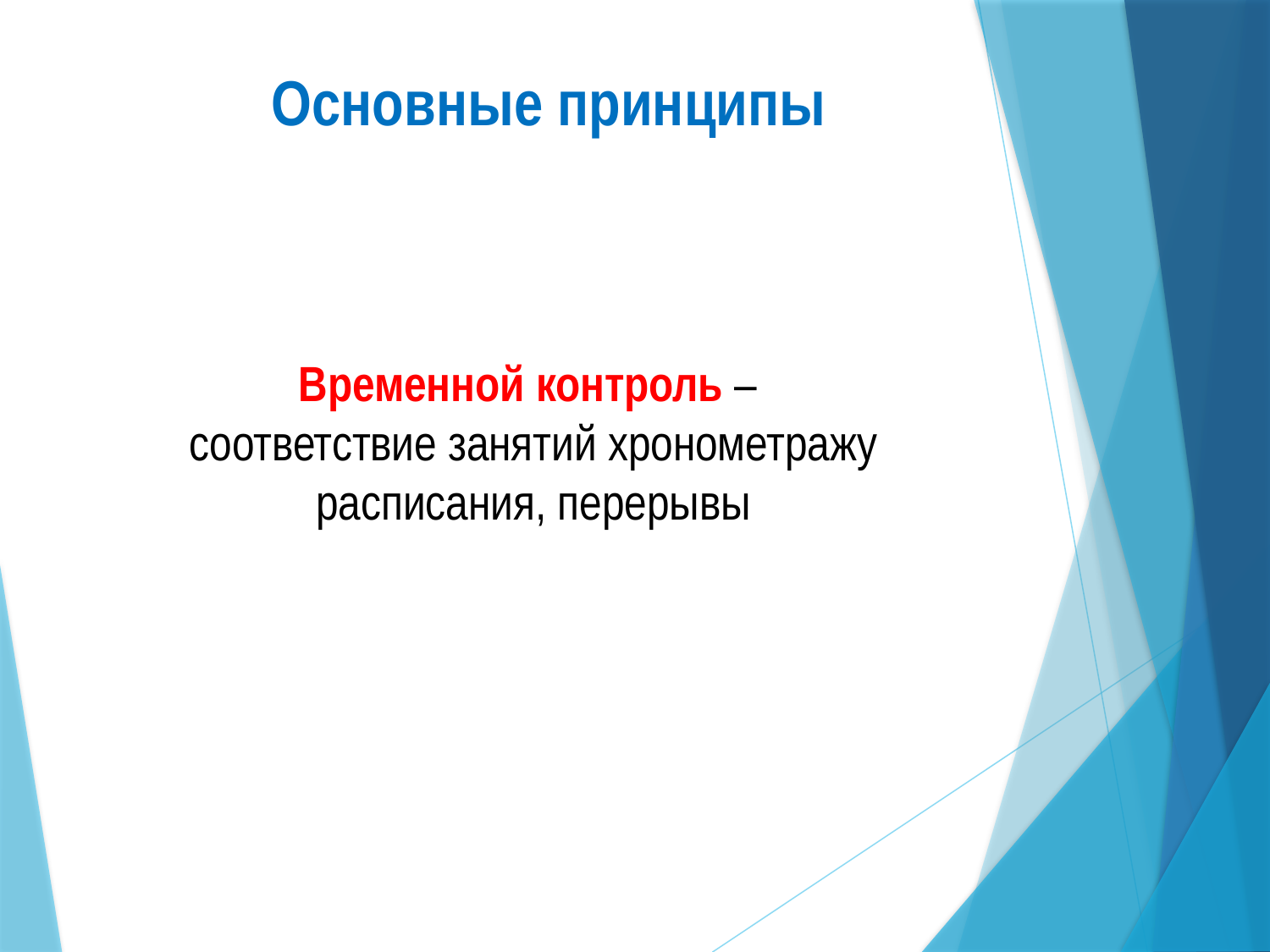

Основные принципы
Временной контроль –
соответствие занятий хронометражу расписания, перерывы